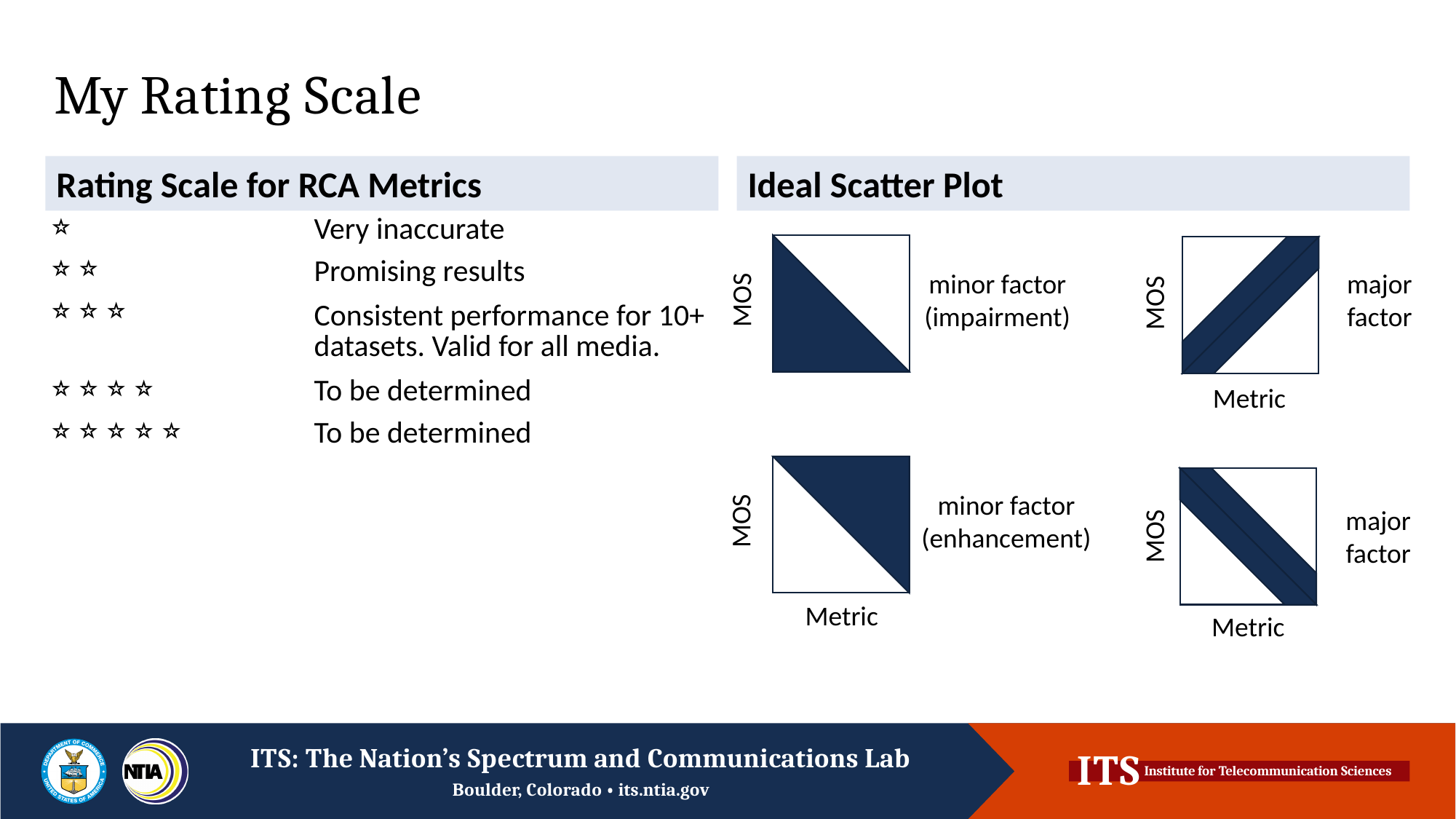

# My Rating Scale
Rating Scale for RCA Metrics
Ideal Scatter Plot
| ⭐ | Very inaccurate |
| --- | --- |
| ⭐ ⭐ | Promising results |
| ⭐ ⭐ ⭐ | Consistent performance for 10+ datasets. Valid for all media. |
| ⭐ ⭐ ⭐ ⭐ | To be determined |
| ⭐ ⭐ ⭐ ⭐ ⭐ | To be determined |

minor factor
(impairment)
major factor
MOS
MOS
Metric

minor factor (enhancement)
major factor
MOS
MOS
Metric
Metric